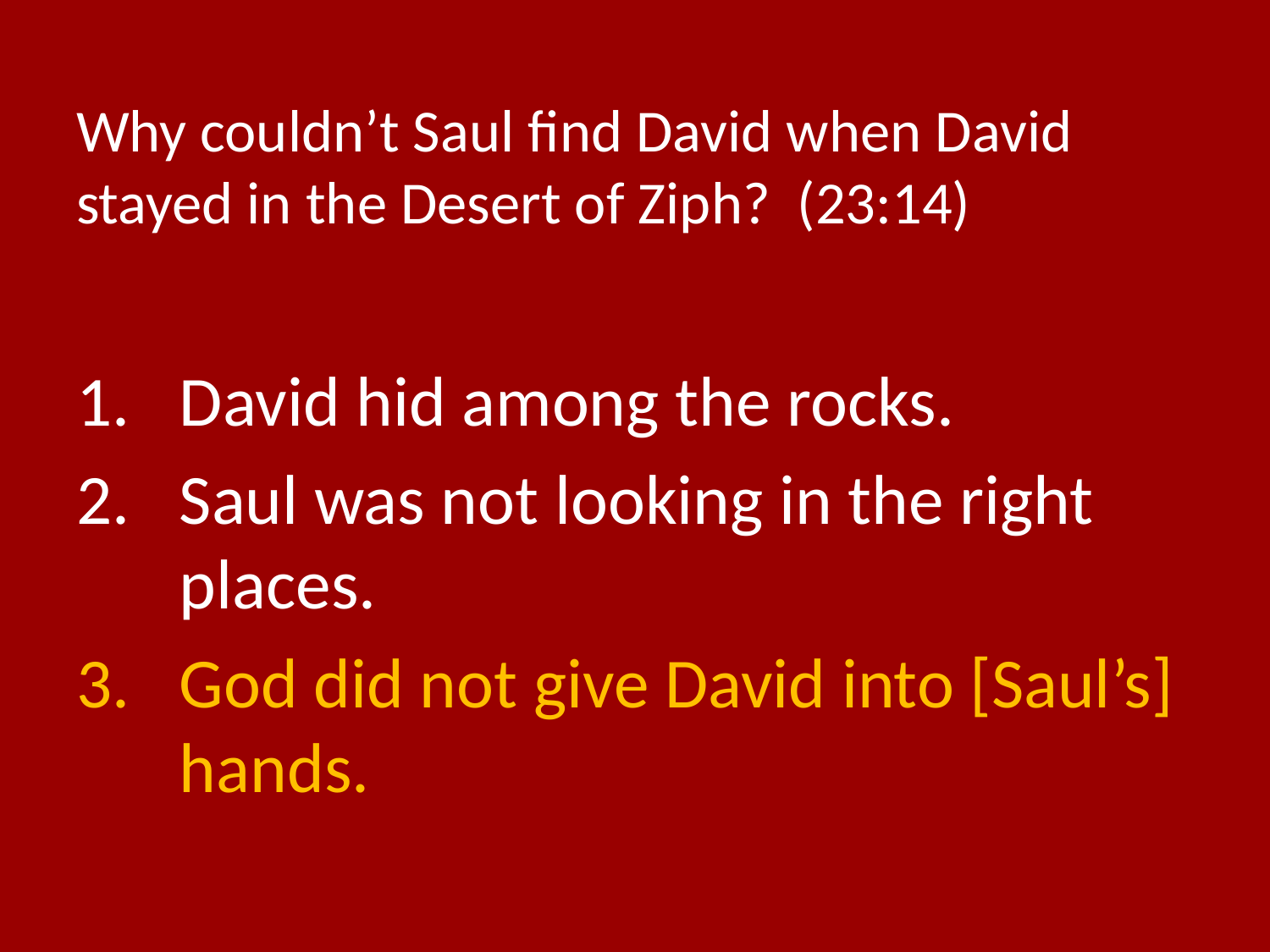

# Why couldn’t Saul find David when David stayed in the Desert of Ziph?  (23:14)
David hid among the rocks.
Saul was not looking in the right places.
God did not give David into [Saul’s] hands.